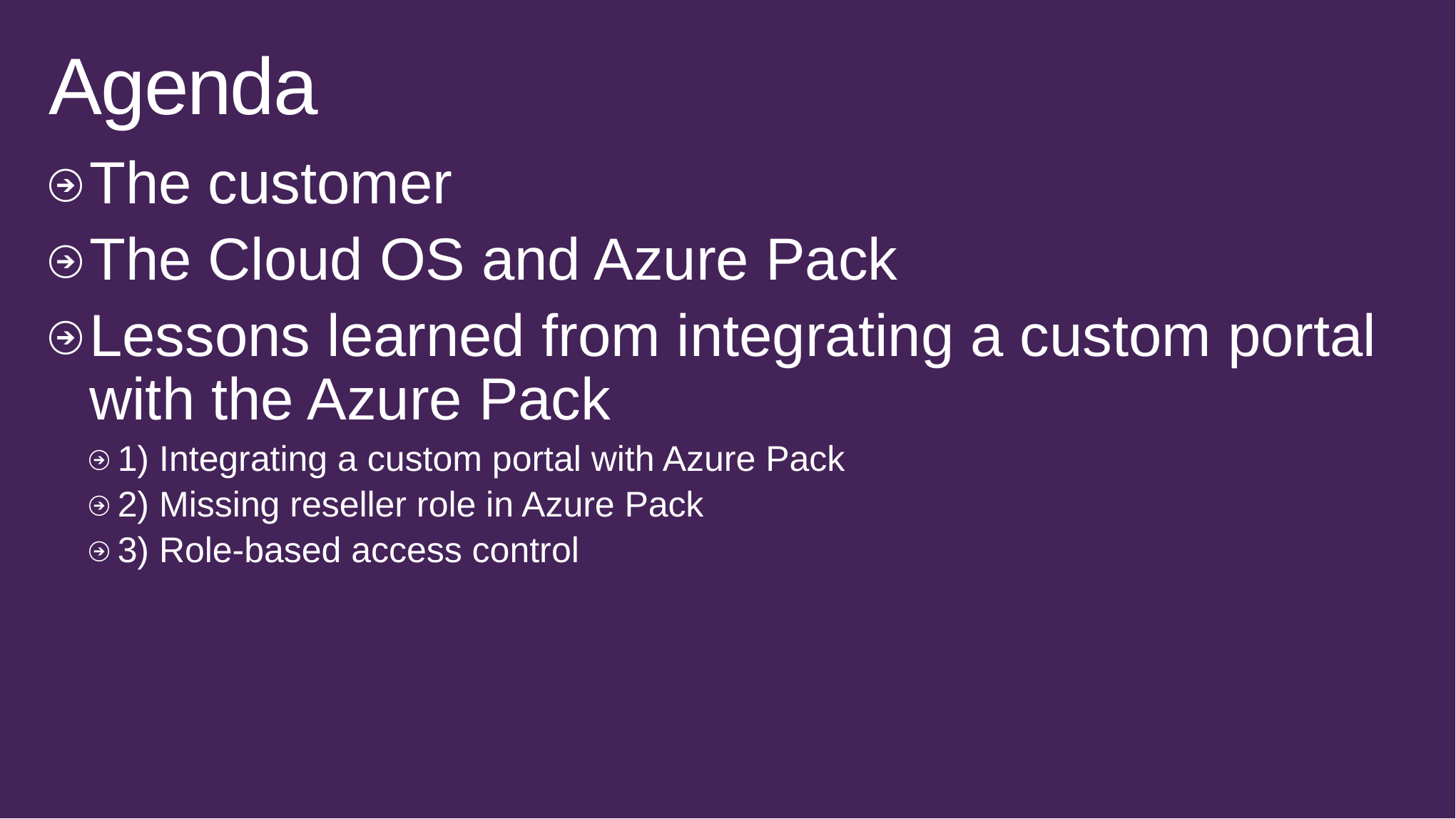

# Agenda
The customer
The Cloud OS and Azure Pack
Lessons learned from integrating a custom portal with the Azure Pack
1) Integrating a custom portal with Azure Pack
2) Missing reseller role in Azure Pack
3) Role-based access control